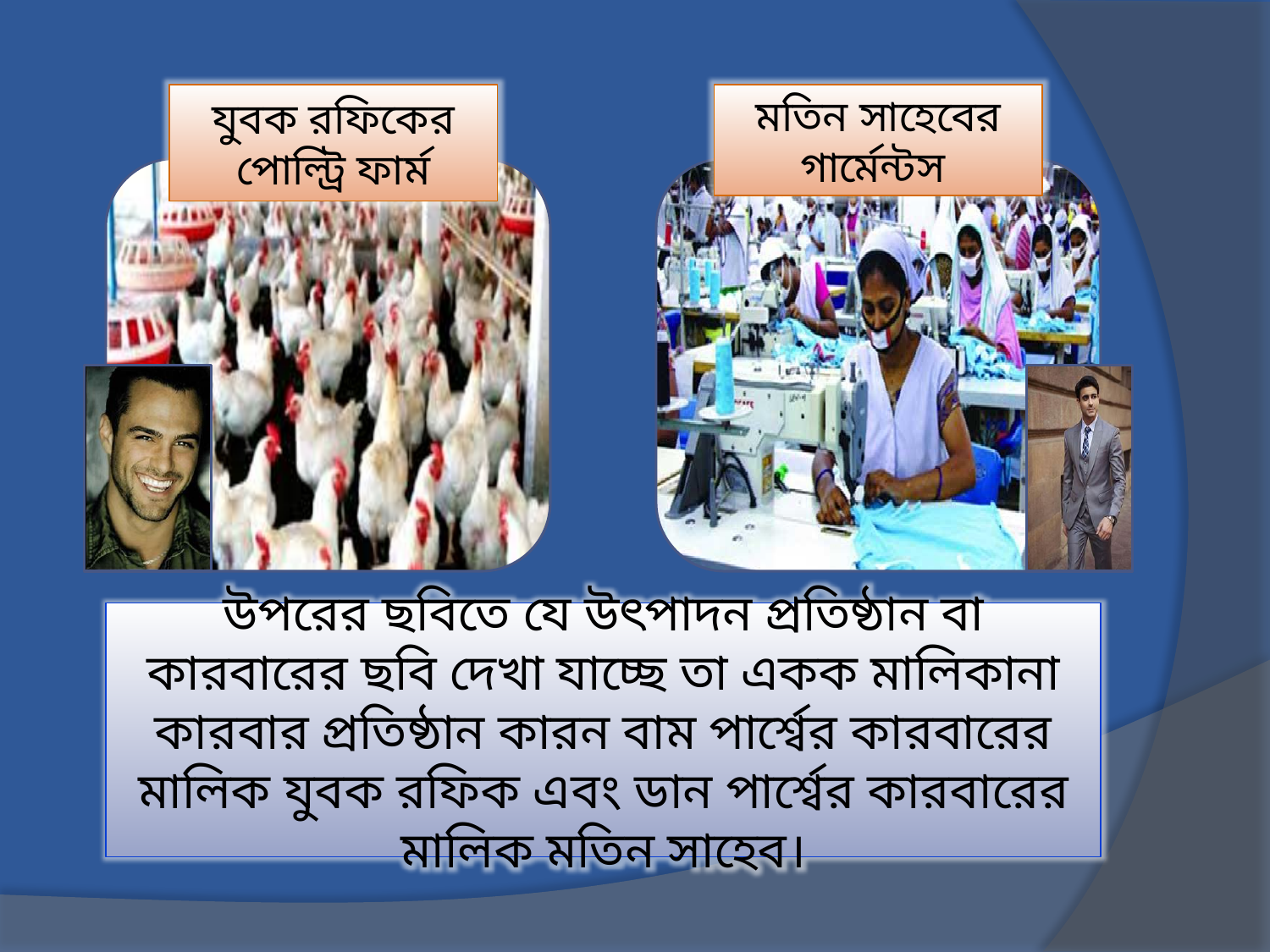

যুবক রফিকের পোল্ট্রি ফার্ম
মতিন সাহেবের গার্মেন্টস

উপরের ছবিতে যে উৎপাদন প্রতিষ্ঠান বা কারবারের ছবি দেখা যাচ্ছে তা একক মালিকানা কারবার প্রতিষ্ঠান কারন বাম পার্শ্বের কারবারের মালিক যুবক রফিক এবং ডান পার্শ্বের কারবারের মালিক মতিন সাহেব।